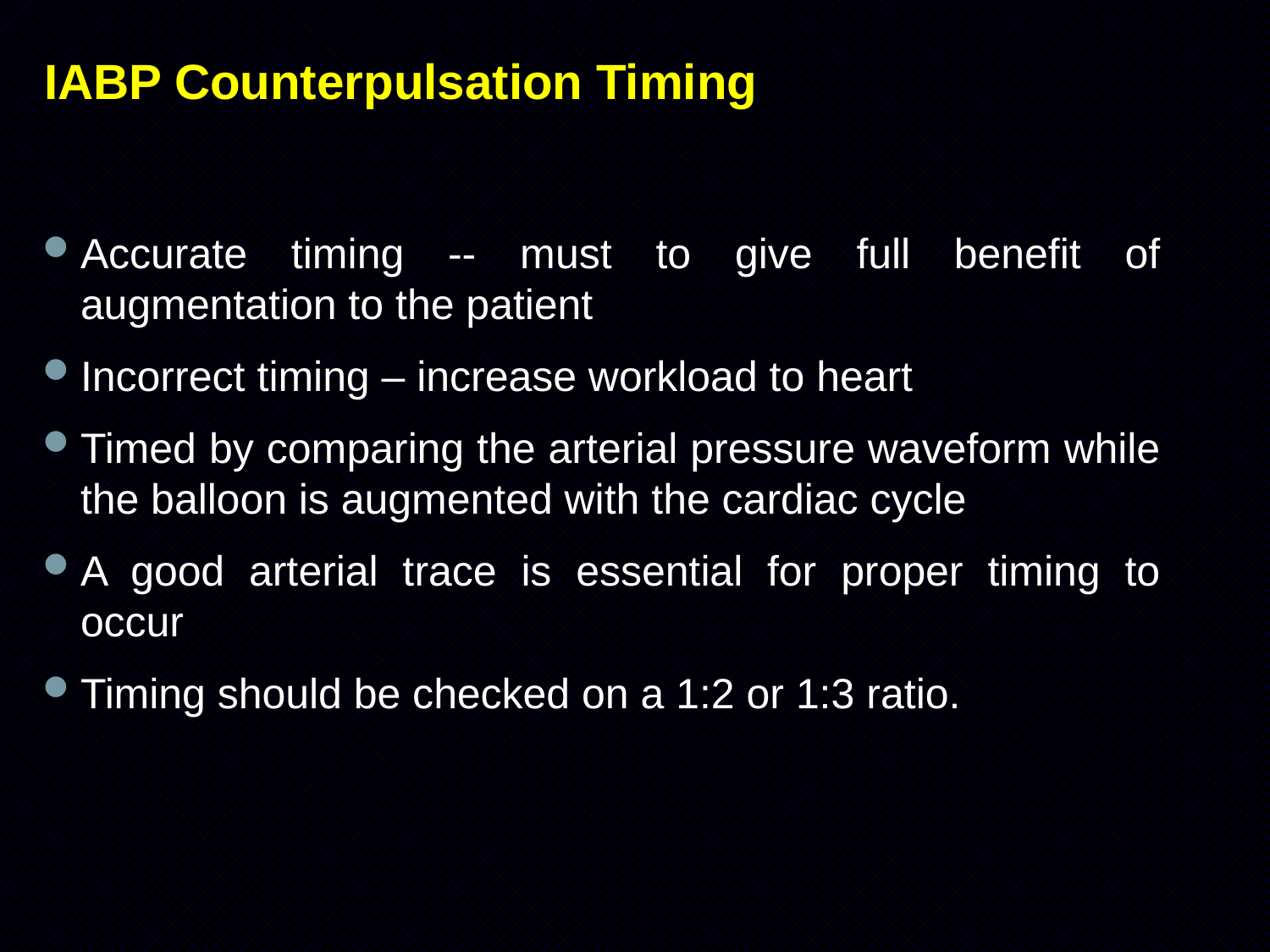

IABP Counterpulsation Timing

Accurate timing -- must to give full benefit of augmentation to the patient
Incorrect timing – increase workload to heart
Timed by comparing the arterial pressure waveform while the balloon is augmented with the cardiac cycle
A good arterial trace is essential for proper timing to occur
Timing should be checked on a 1:2 or 1:3 ratio.